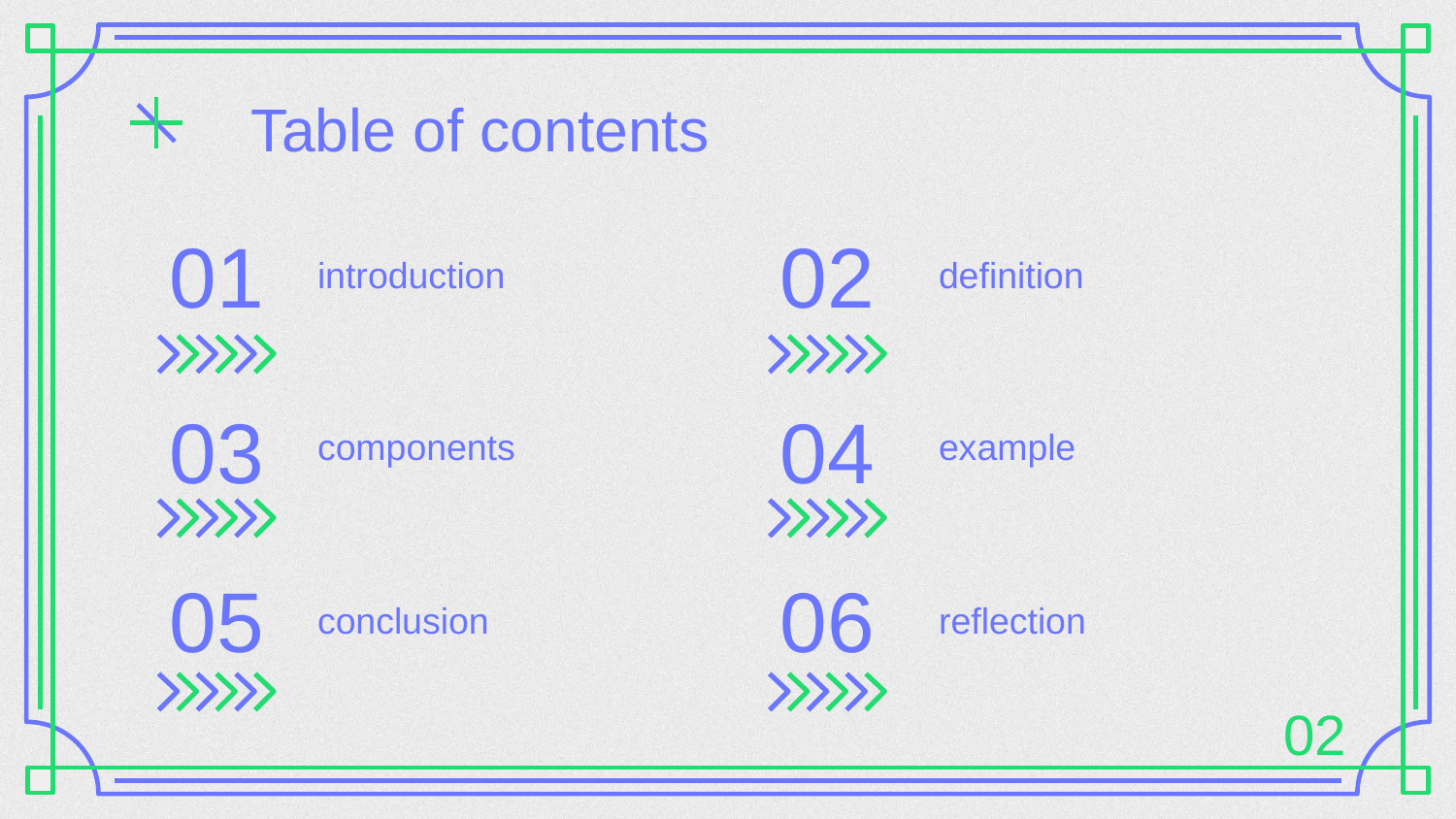

# Table of contents
01
02
introduction
definition

03
04
components
example

05
06
conclusion
reflection

02